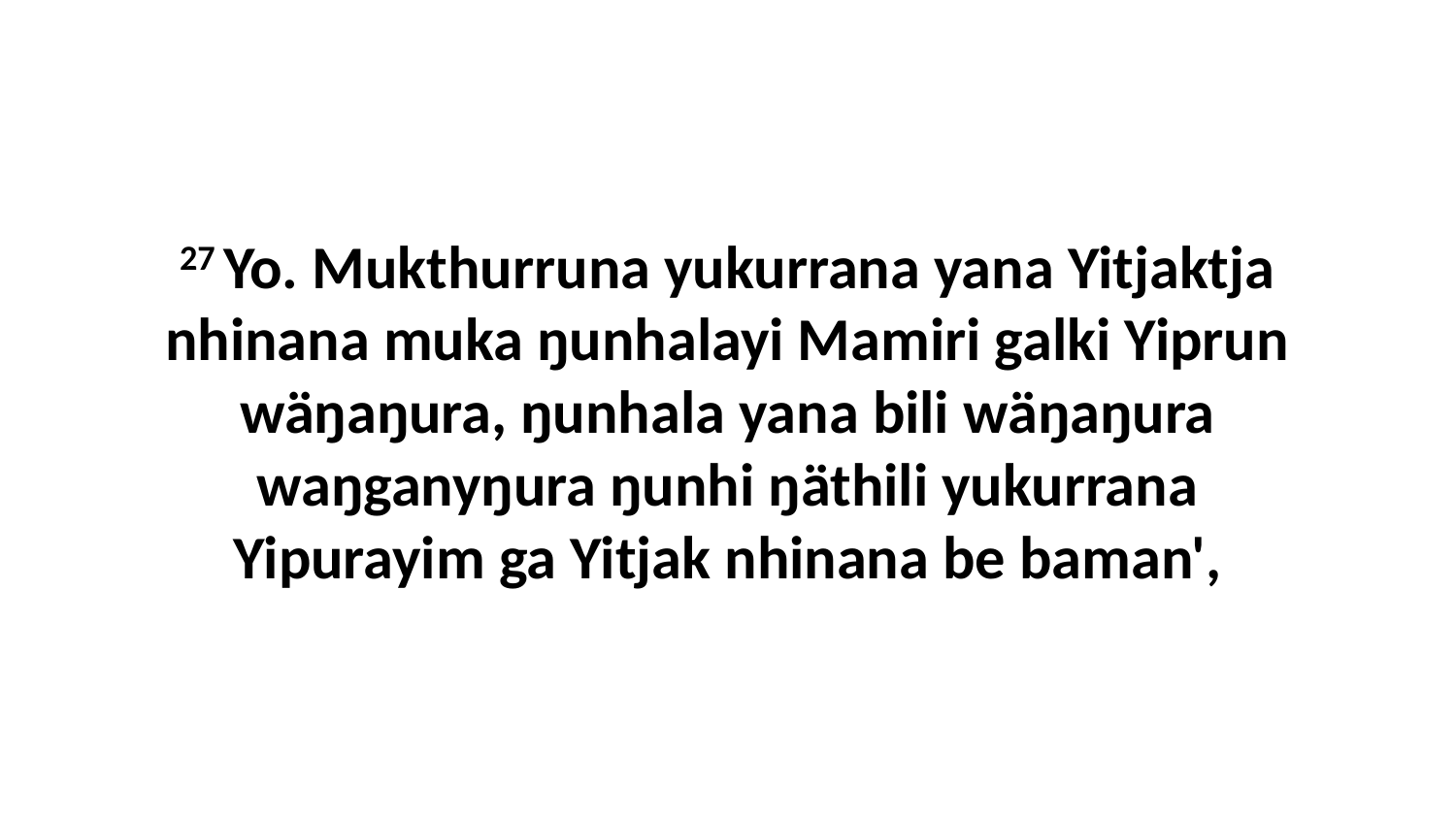

27 Yo. Mukthurruna yukurrana yana Yitjaktja nhinana muka ŋunhalayi Mamiri galki Yiprun wäŋaŋura, ŋunhala yana bili wäŋaŋura waŋganyŋura ŋunhi ŋäthili yukurrana Yipurayim ga Yitjak nhinana be baman',